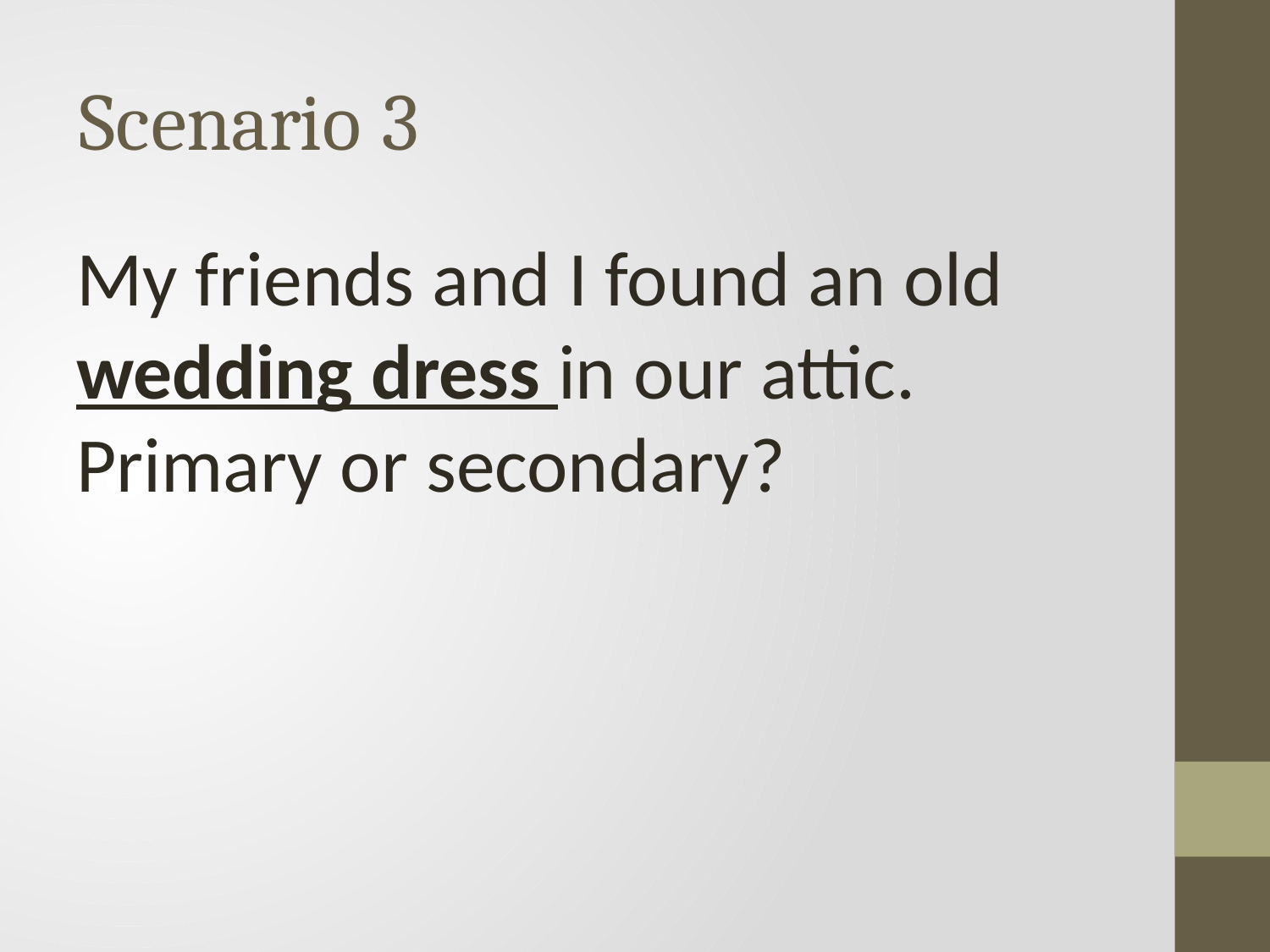

# Scenario 3
My friends and I found an old wedding dress in our attic.  Primary or secondary?